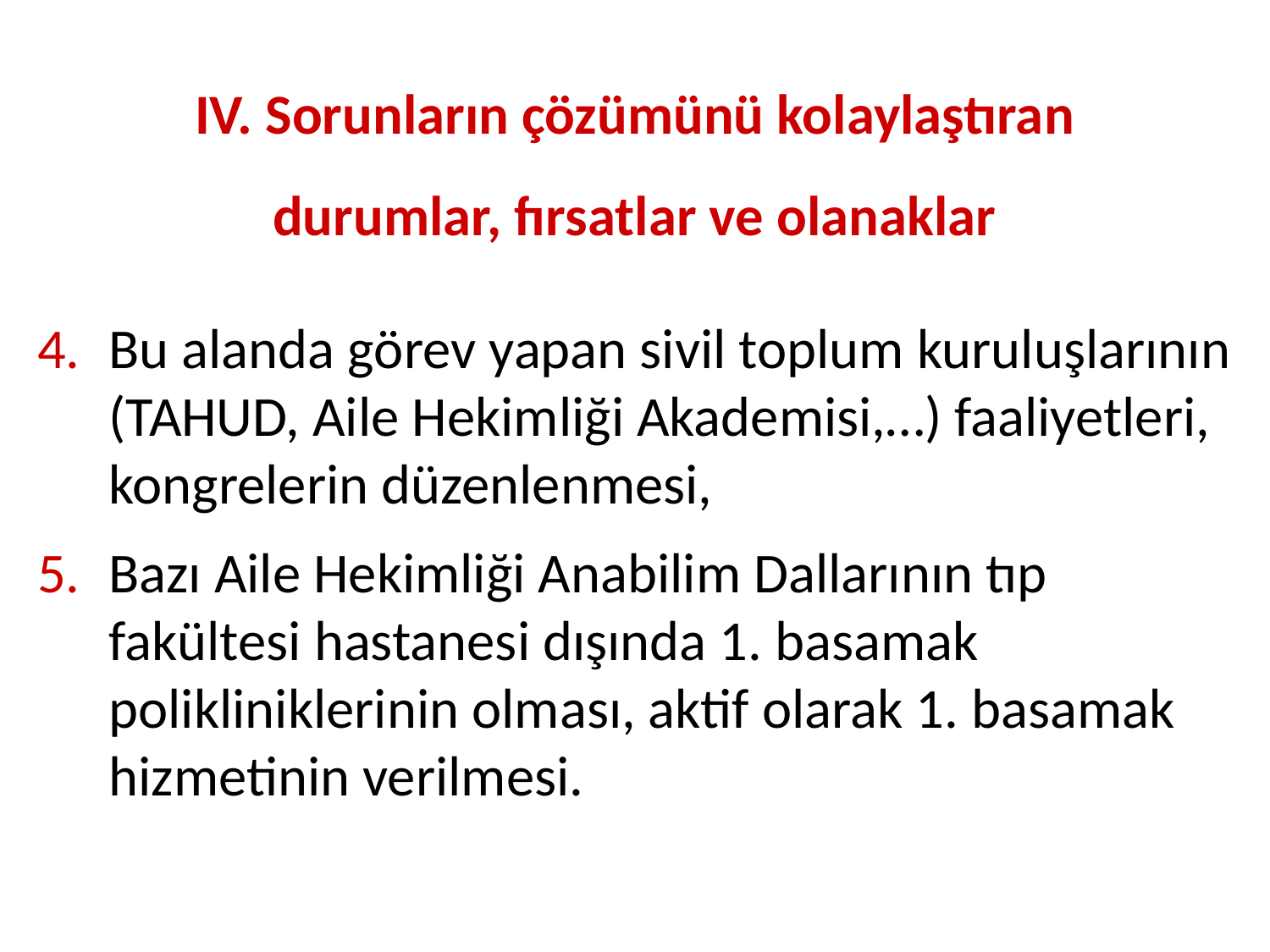

IV. Sorunların çözümünü kolaylaştıran durumlar, fırsatlar ve olanaklar
Bu alanda görev yapan sivil toplum kuruluşlarının (TAHUD, Aile Hekimliği Akademisi,…) faaliyetleri, kongrelerin düzenlenmesi,
Bazı Aile Hekimliği Anabilim Dallarının tıp fakültesi hastanesi dışında 1. basamak polikliniklerinin olması, aktif olarak 1. basamak hizmetinin verilmesi.